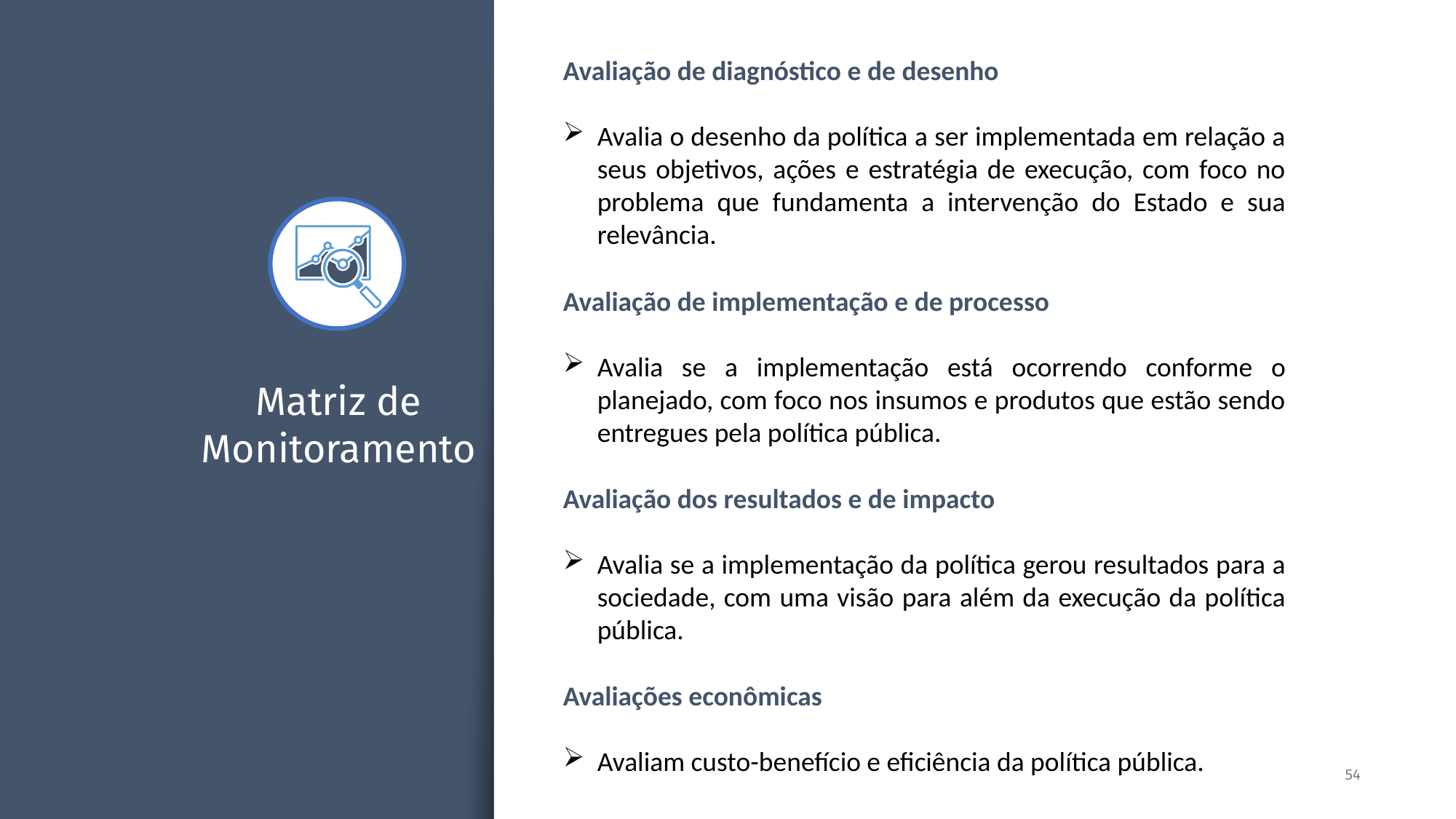

Avaliação de diagnóstico e de desenho

Avalia o desenho da política a ser implementada em relação a seus objetivos, ações e estratégia de execução, com foco no problema que fundamenta a intervenção do Estado e sua relevância.

Avaliação de implementação e de processo

Avalia se a implementação está ocorrendo conforme o planejado, com foco nos insumos e produtos que estão sendo entregues pela política pública.
Matriz de Monitoramento
Avaliação dos resultados e de impacto

Avalia se a implementação da política gerou resultados para a sociedade, com uma visão para além da execução da política pública.
Avaliações econômicas

Avaliam custo-benefício e eficiência da política pública.